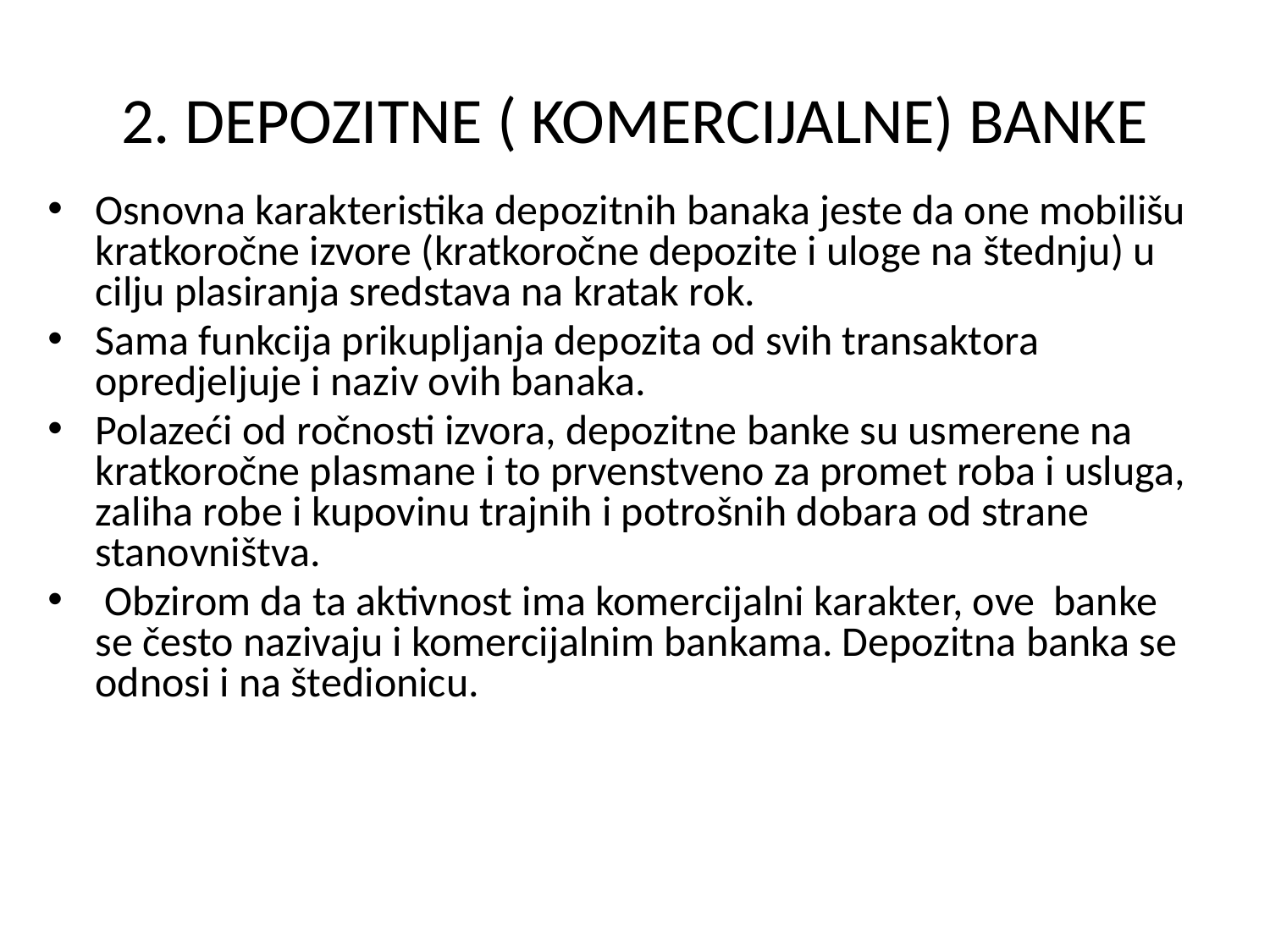

# 2. DEPOZITNE ( KOMERCIJALNE) BANKE
Osnovna karakteristika depozitnih banaka jeste da one mobilišu kratkoročne izvore (kratkoročne depozite i uloge na štednju) u cilju plasiranja sredstava na kratak rok.
Sama funkcija prikupljanja depozita od svih transaktora opredjeljuje i naziv ovih banaka.
Polazeći od ročnosti izvora, depozitne banke su usmerene na kratkoročne plasmane i to prvenstveno za promet roba i usluga, zaliha robe i kupovinu trajnih i potrošnih dobara od strane stanovništva.
 Obzirom da ta aktivnost ima komercijalni karakter, ove  banke se često nazivaju i komercijalnim bankama. Depozitna banka se odnosi i na štedionicu.